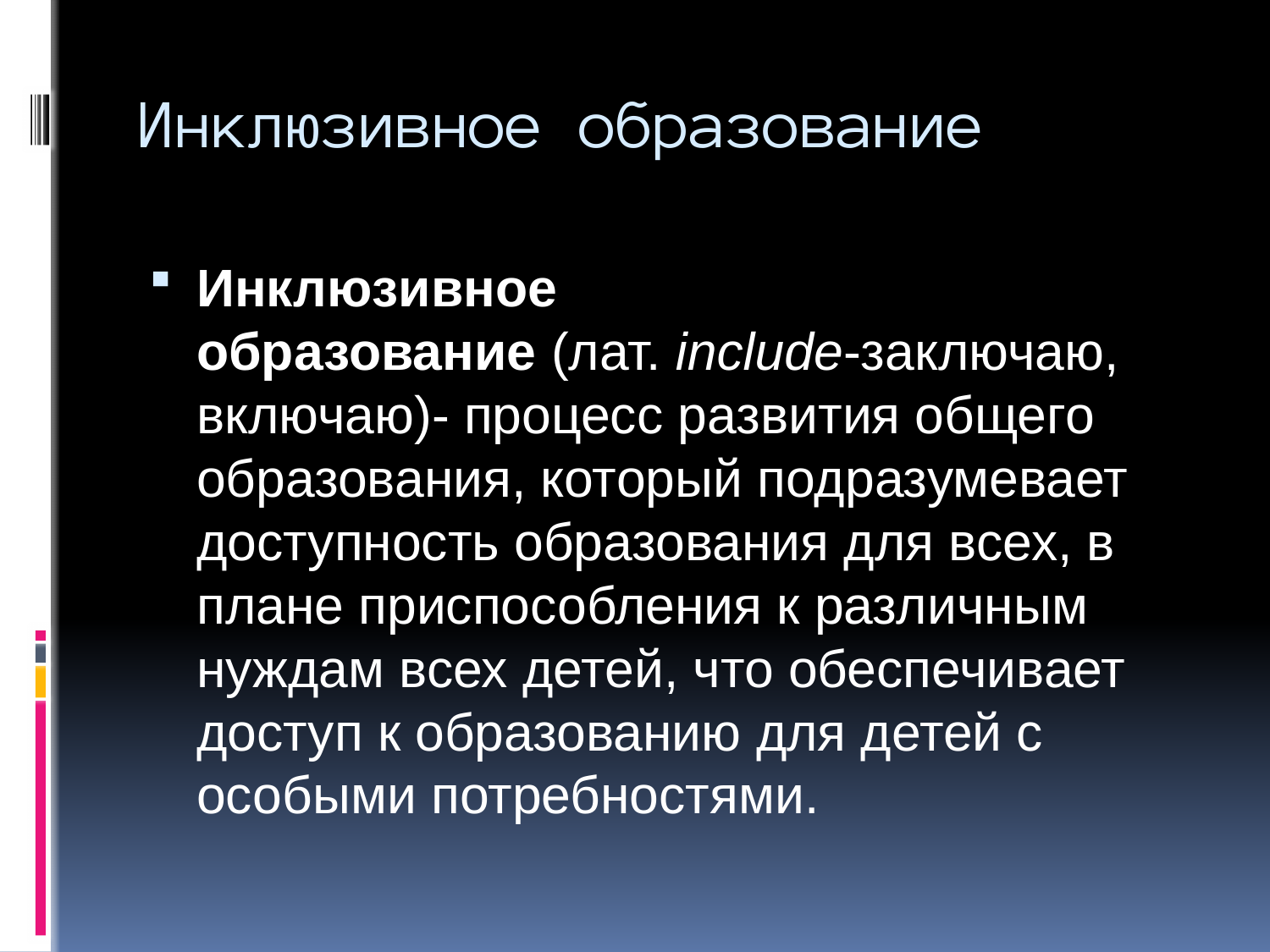

# Инклюзивное образование
Инклюзивное образование (лат. include-заключаю, включаю)- процесс развития общего образования, который подразумевает доступность образования для всех, в плане приспособления к различным нуждам всех детей, что обеспечивает доступ к образованию для детей с особыми потребностями.